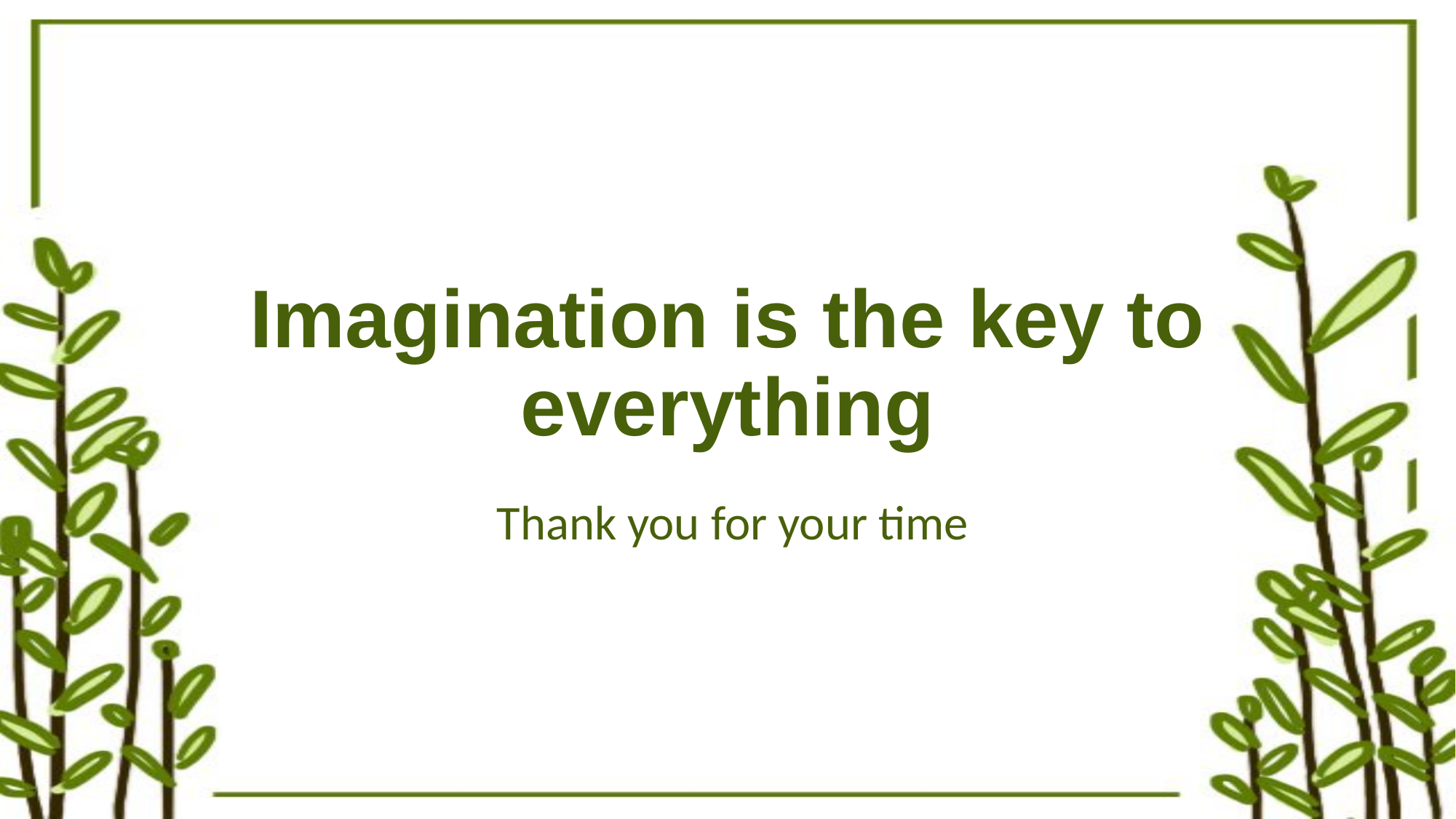

Imagination is the key to everything
Thank you for your time